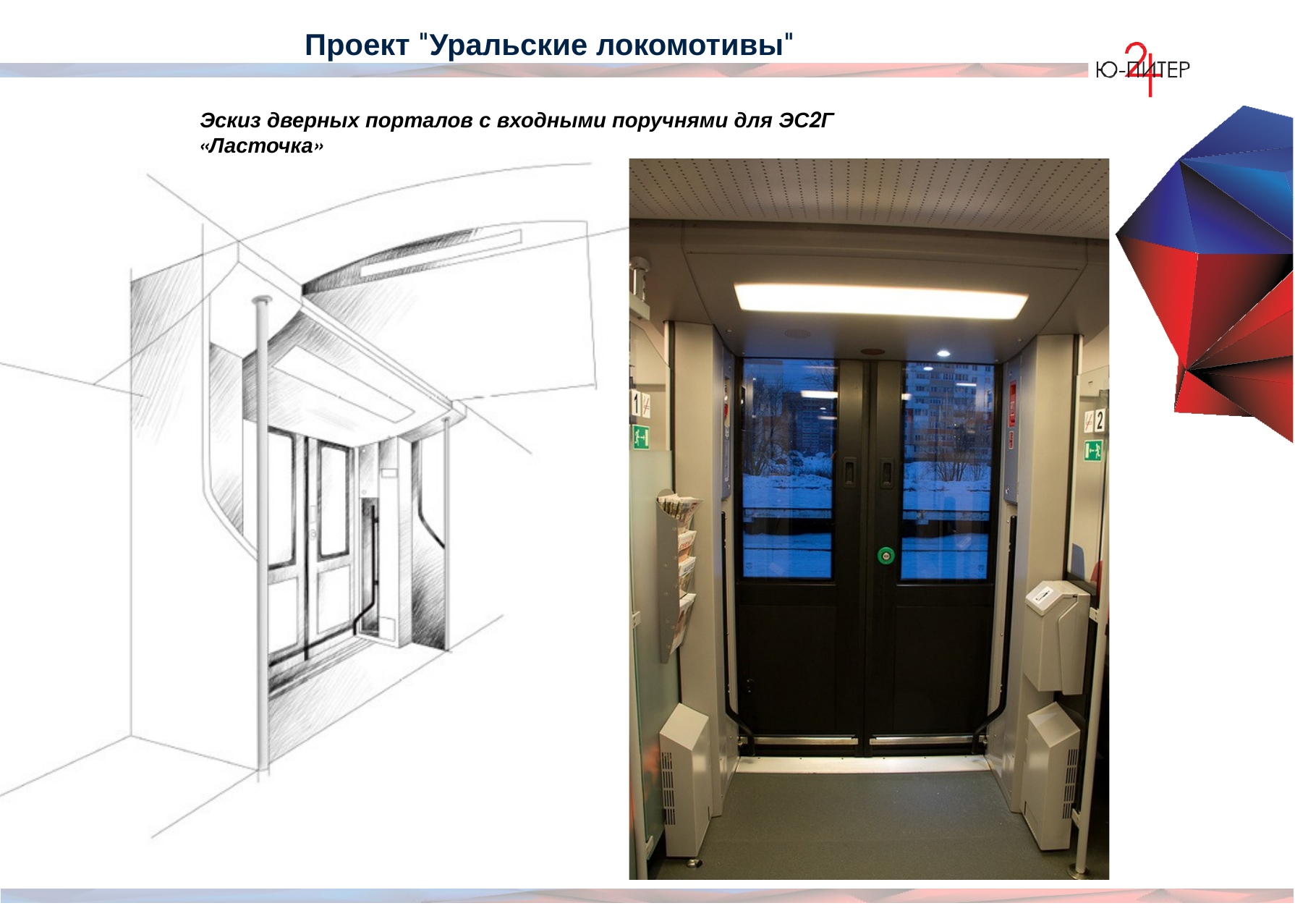

Проект "Уральские локомотивы"

Эскиз дверных порталов с входными поручнями для ЭС2Г «Ласточка»